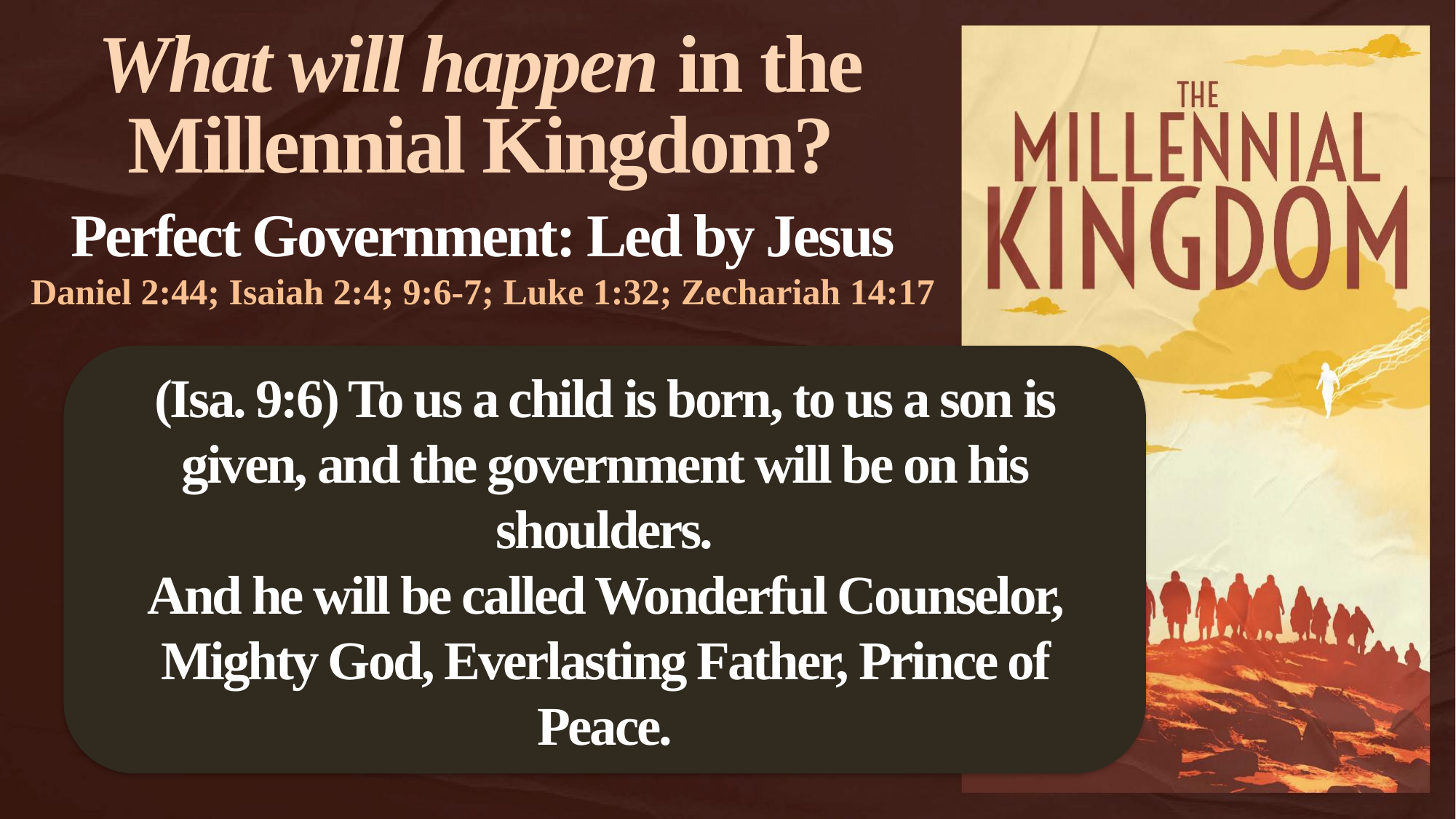

What will happen in the
Millennial Kingdom?
Perfect Government: Led by Jesus
Daniel 2:44; Isaiah 2:4; 9:6-7; Luke 1:32; Zechariah 14:17
(Isa. 9:6) To us a child is born, to us a son is given, and the government will be on his shoulders.
And he will be called Wonderful Counselor, Mighty God, Everlasting Father, Prince of Peace.